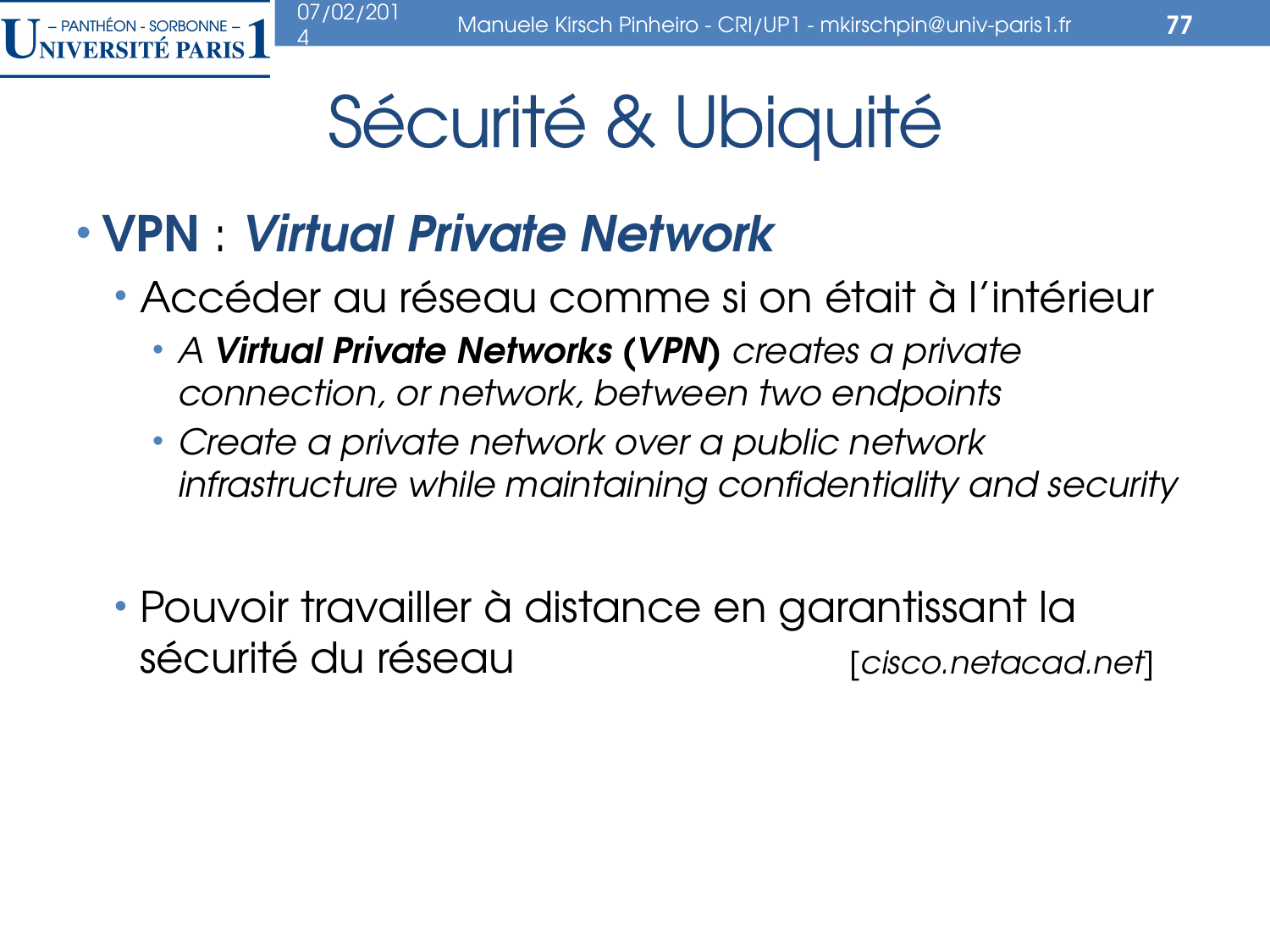

07/02/2014
Manuele Kirsch Pinheiro - CRI/UP1 - mkirschpin@univ-paris1.fr
77
# Sécurité & Ubiquité
VPN : Virtual Private Network
Accéder au réseau comme si on était à l’intérieur
A Virtual Private Networks (VPN) creates a private connection, or network, between two endpoints
Create a private network over a public network infrastructure while maintaining confidentiality and security

Pouvoir travailler à distance en garantissant la sécurité du réseau

[cisco.netacad.net]